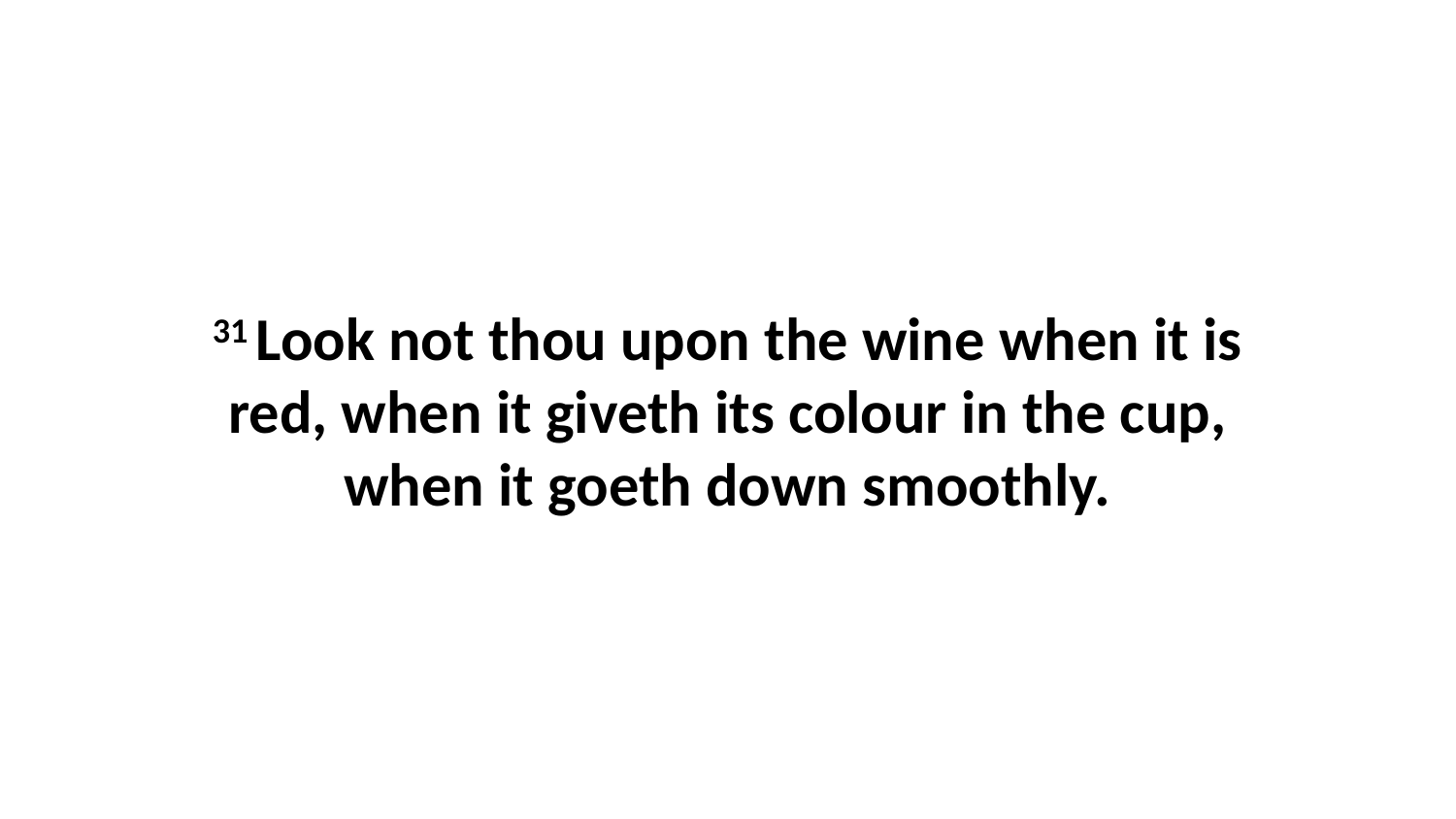

31 Look not thou upon the wine when it is red, when it giveth its colour in the cup, when it goeth down smoothly.